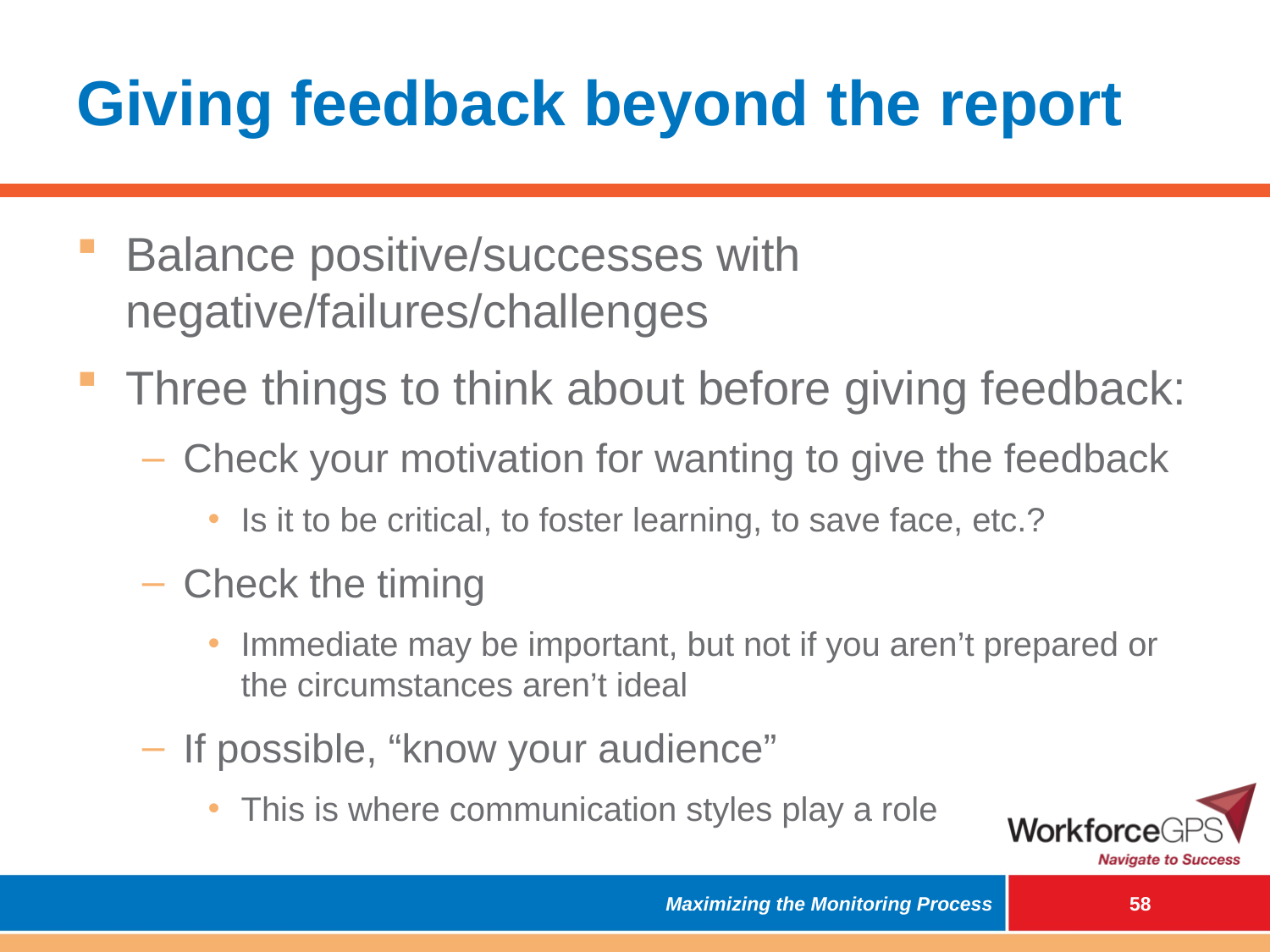

# Giving feedback beyond the report
Balance positive/successes with negative/failures/challenges
Three things to think about before giving feedback:
Check your motivation for wanting to give the feedback
Is it to be critical, to foster learning, to save face, etc.?
Check the timing
Immediate may be important, but not if you aren’t prepared or the circumstances aren’t ideal
If possible, “know your audience”
This is where communication styles play a role

Maximizing the Monitoring Process
 58